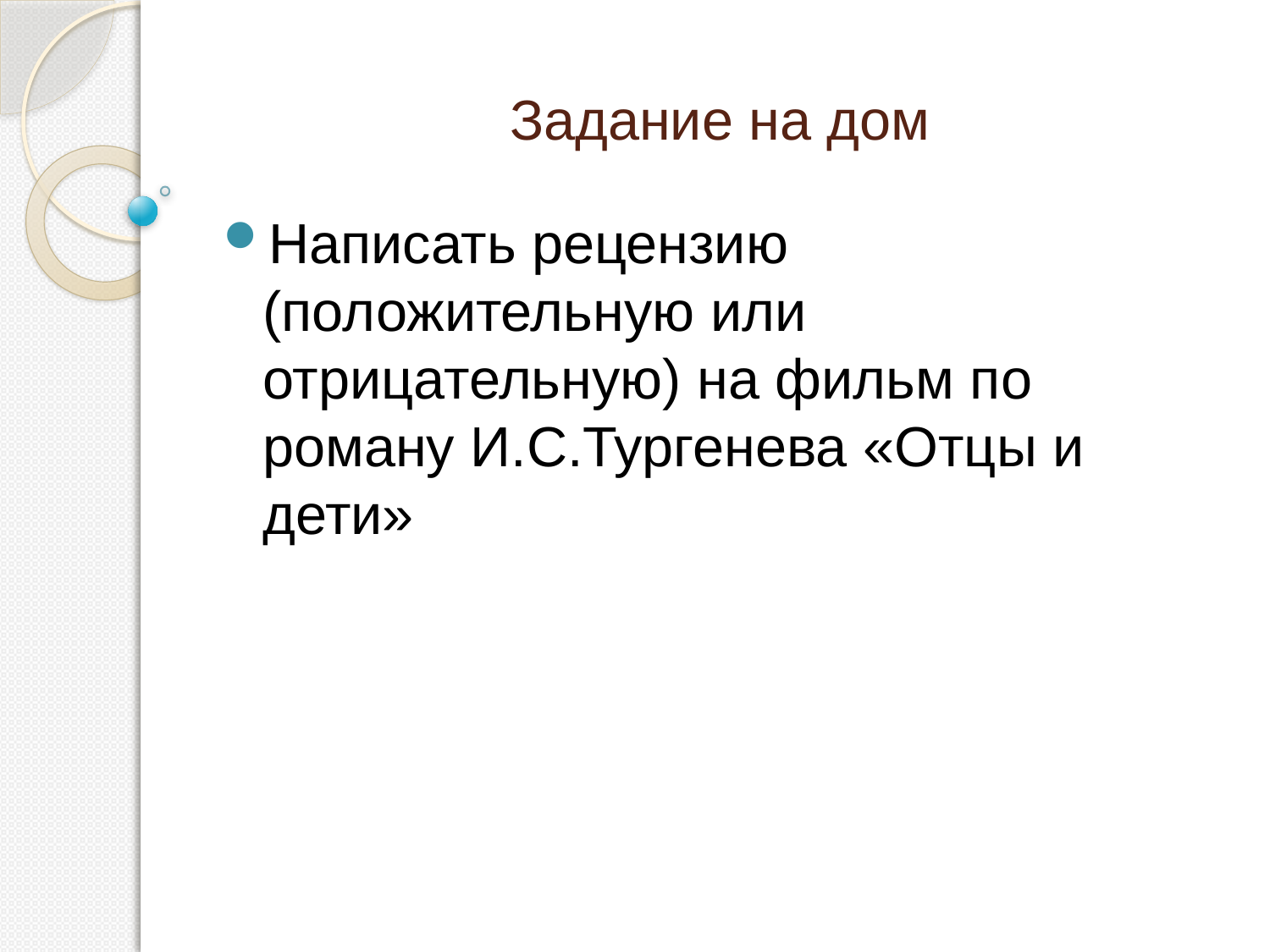

Задание на дом
Написать рецензию (положительную или отрицательную) на фильм по роману И.С.Тургенева «Отцы и дети»